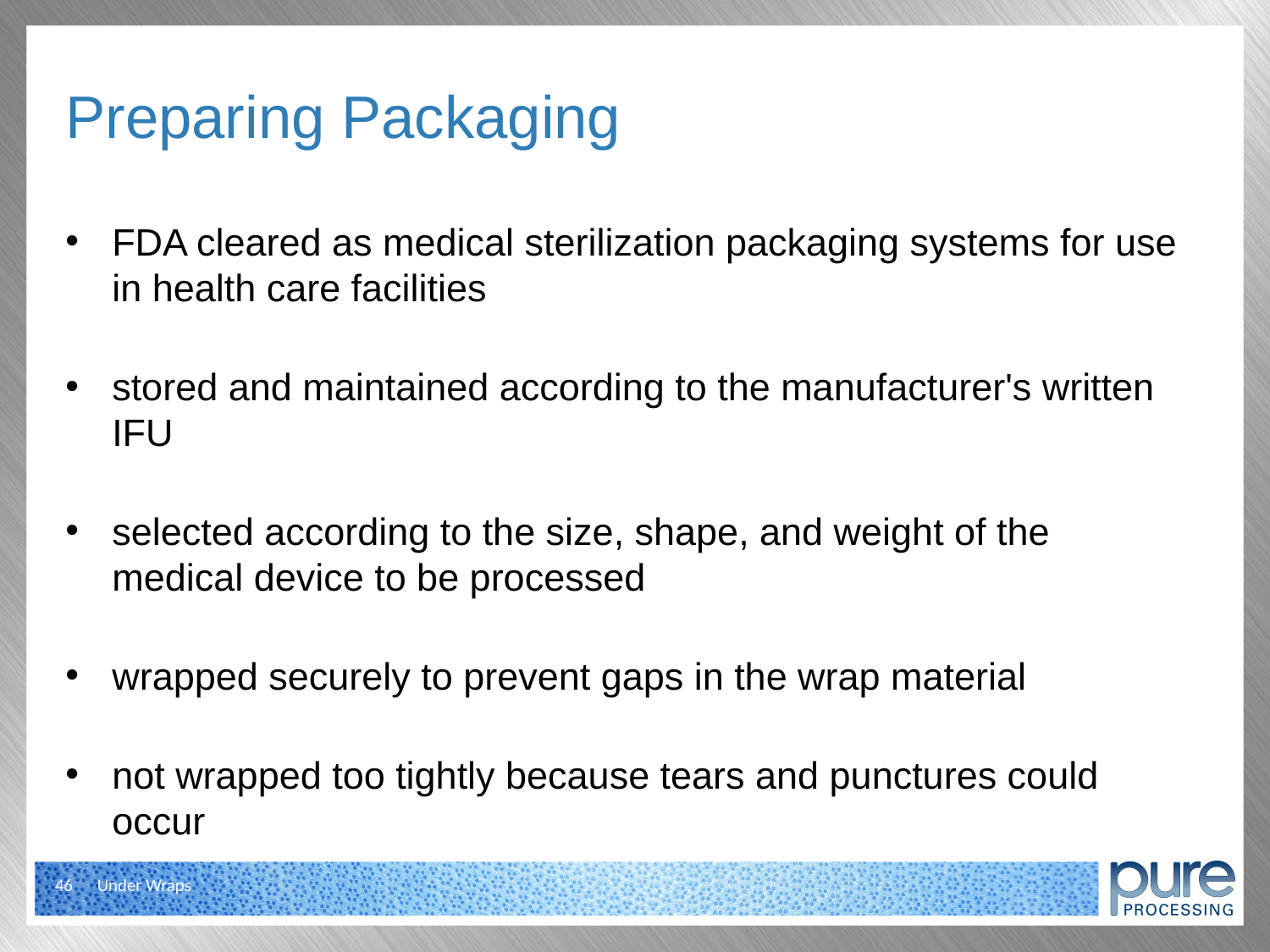

# Preparing Packaging
FDA cleared as medical sterilization packaging systems for use in health care facilities
stored and maintained according to the manufacturer's written IFU
selected according to the size, shape, and weight of the medical device to be processed
wrapped securely to prevent gaps in the wrap material
not wrapped too tightly because tears and punctures could occur
46
Under Wraps